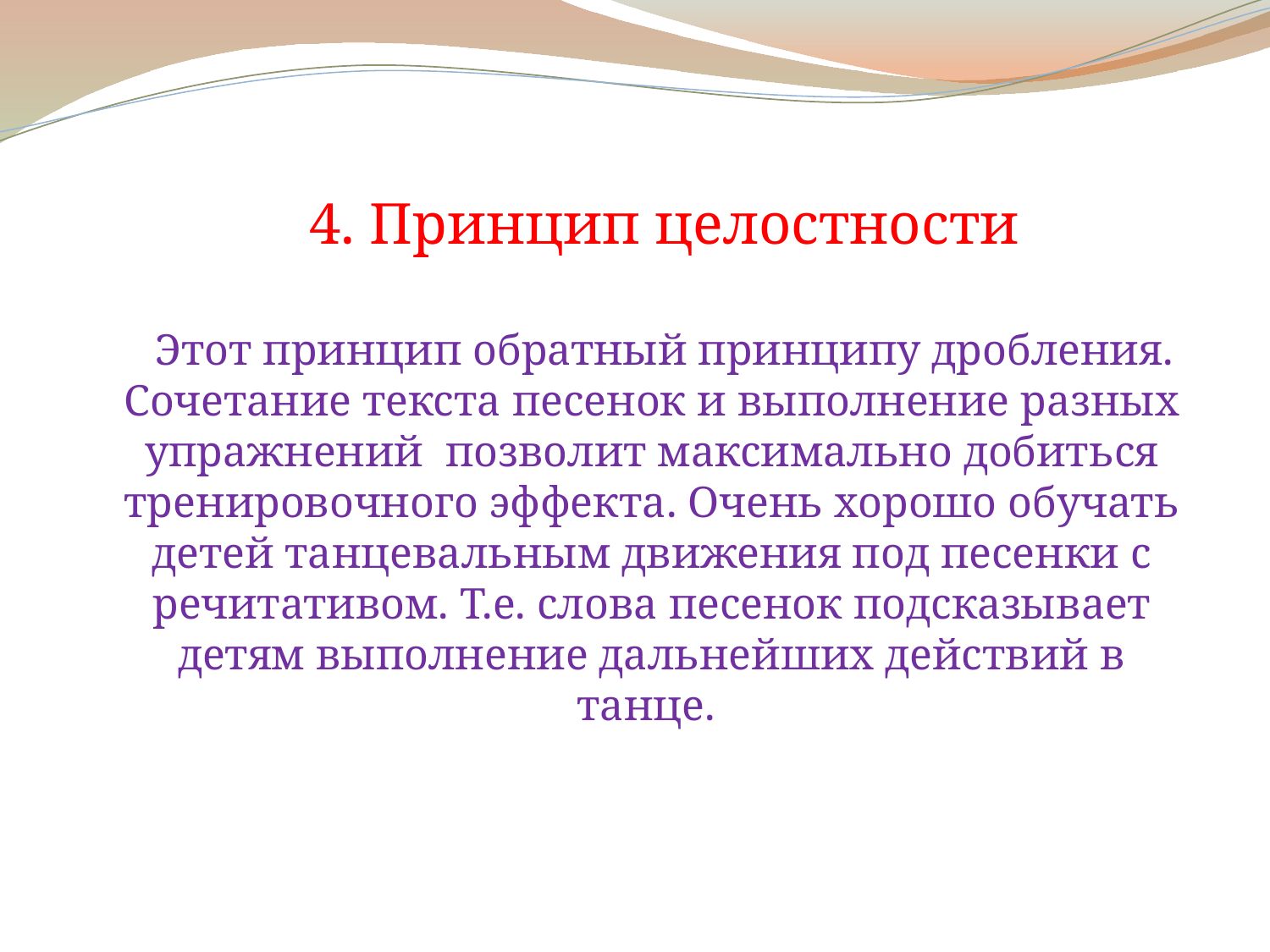

4. Принцип целостности

Этот принцип обратный принципу дробления. Сочетание текста песенок и выполнение разных упражнений  позволит максимально добиться тренировочного эффекта. Очень хорошо обучать детей танцевальным движения под песенки с речитативом. Т.е. слова песенок подсказывает детям выполнение дальнейших действий в танце.